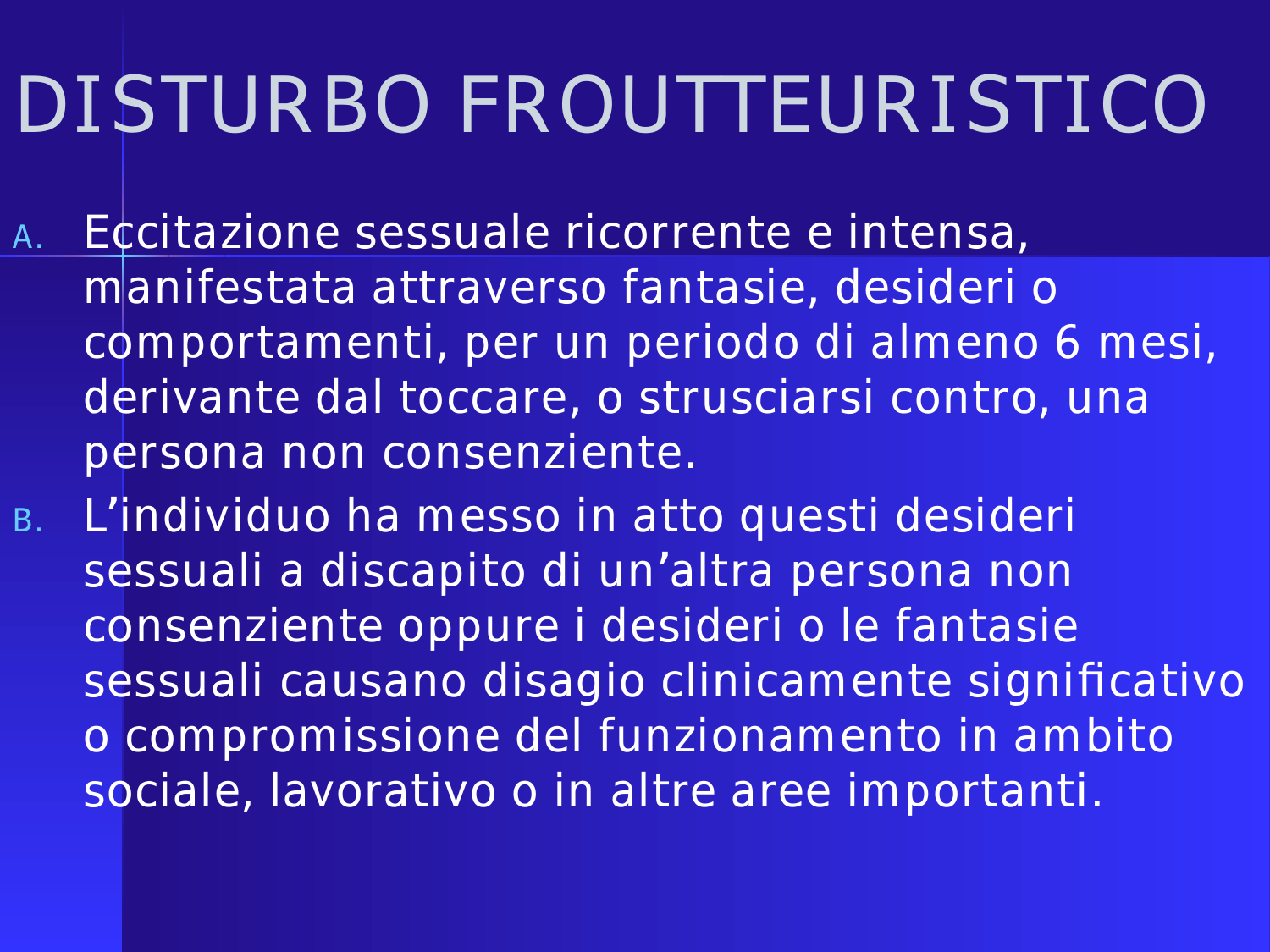

# DISTURBO FROUTTEURISTICO
Eccitazione sessuale ricorrente e intensa, manifestata attraverso fantasie, desideri o comportamenti, per un periodo di almeno 6 mesi, derivante dal toccare, o strusciarsi contro, una persona non consenziente.
L’individuo ha messo in atto questi desideri sessuali a discapito di un’altra persona non consenziente oppure i desideri o le fantasie sessuali causano disagio clinicamente significativo o compromissione del funzionamento in ambito sociale, lavorativo o in altre aree importanti.